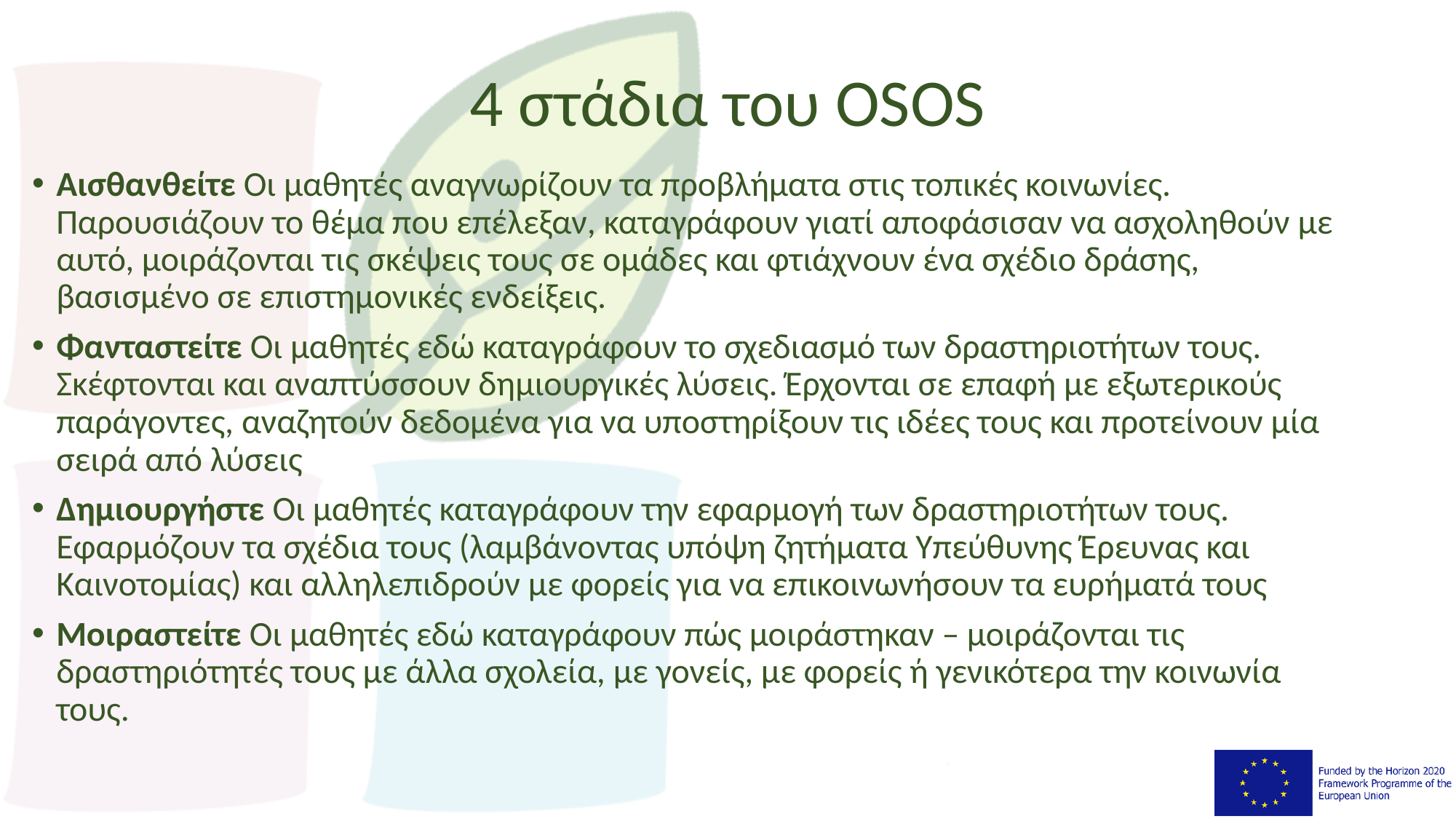

# 4 στάδια του OSOS
Αισθανθείτε Οι μαθητές αναγνωρίζουν τα προβλήματα στις τοπικές κοινωνίες. Παρουσιάζουν το θέμα που επέλεξαν, καταγράφουν γιατί αποφάσισαν να ασχοληθούν με αυτό, μοιράζονται τις σκέψεις τους σε ομάδες και φτιάχνουν ένα σχέδιο δράσης, βασισμένο σε επιστημονικές ενδείξεις.
Φανταστείτε Οι μαθητές εδώ καταγράφουν το σχεδιασμό των δραστηριοτήτων τους. Σκέφτονται και αναπτύσσουν δημιουργικές λύσεις. Έρχονται σε επαφή με εξωτερικούς παράγοντες, αναζητούν δεδομένα για να υποστηρίξουν τις ιδέες τους και προτείνουν μία σειρά από λύσεις
Δημιουργήστε Οι μαθητές καταγράφουν την εφαρμογή των δραστηριοτήτων τους. Εφαρμόζουν τα σχέδια τους (λαμβάνοντας υπόψη ζητήματα Υπεύθυνης Έρευνας και Καινοτομίας) και αλληλεπιδρούν με φορείς για να επικοινωνήσουν τα ευρήματά τους
Μοιραστείτε Οι μαθητές εδώ καταγράφουν πώς μοιράστηκαν – μοιράζονται τις δραστηριότητές τους με άλλα σχολεία, με γονείς, με φορείς ή γενικότερα την κοινωνία τους.